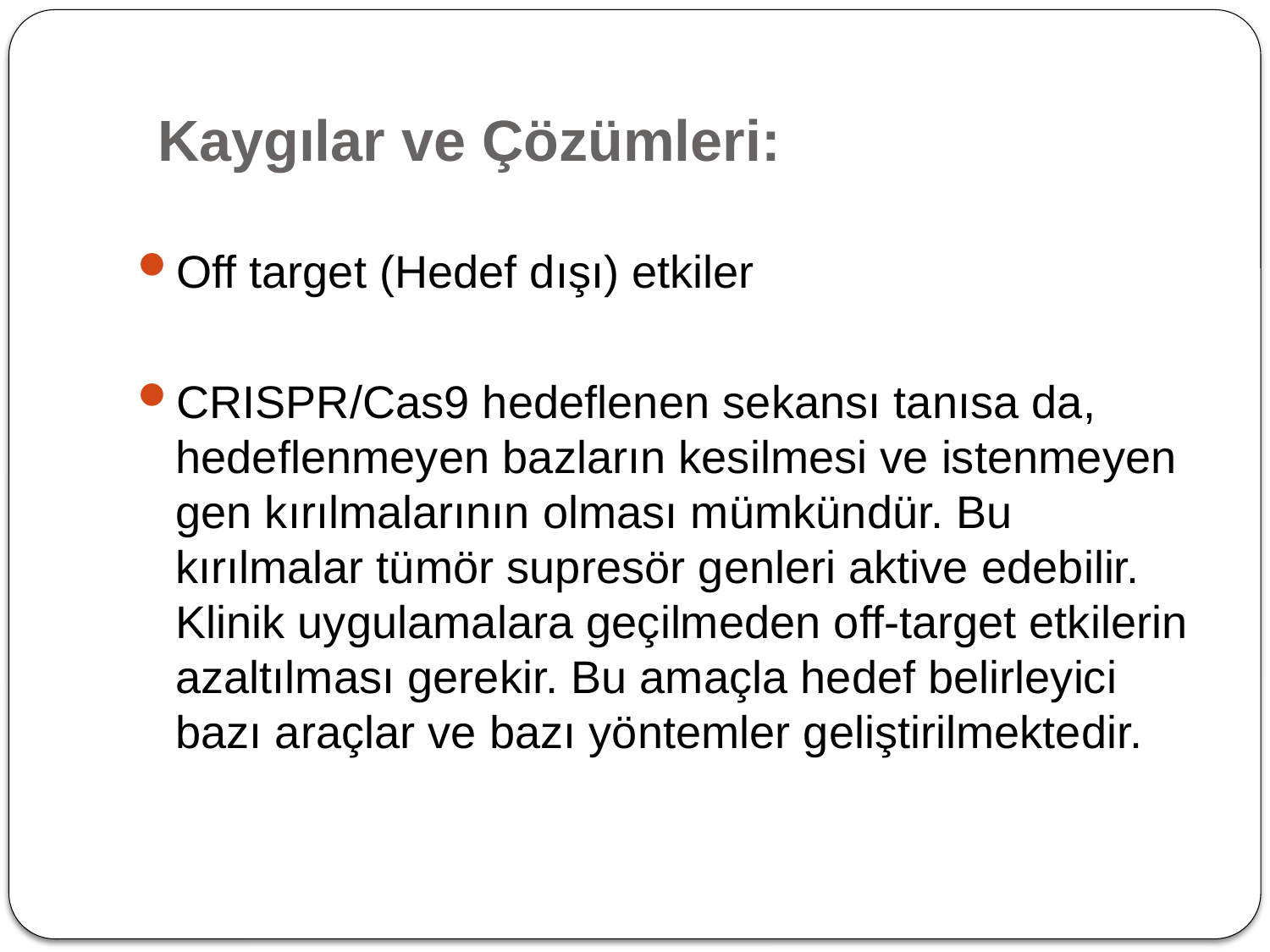

# Kaygılar ve Çözümleri:
Off target (Hedef dışı) etkiler

CRISPR/Cas9 hedeflenen sekansı tanısa da, hedeflenmeyen bazların kesilmesi ve istenmeyen gen kırılmalarının olması mümkündür. Bu kırılmalar tümör supresör genleri aktive edebilir. Klinik uygulamalara geçilmeden off-target etkilerin azaltılması gerekir. Bu amaçla hedef belirleyici bazı araçlar ve bazı yöntemler geliştirilmektedir.